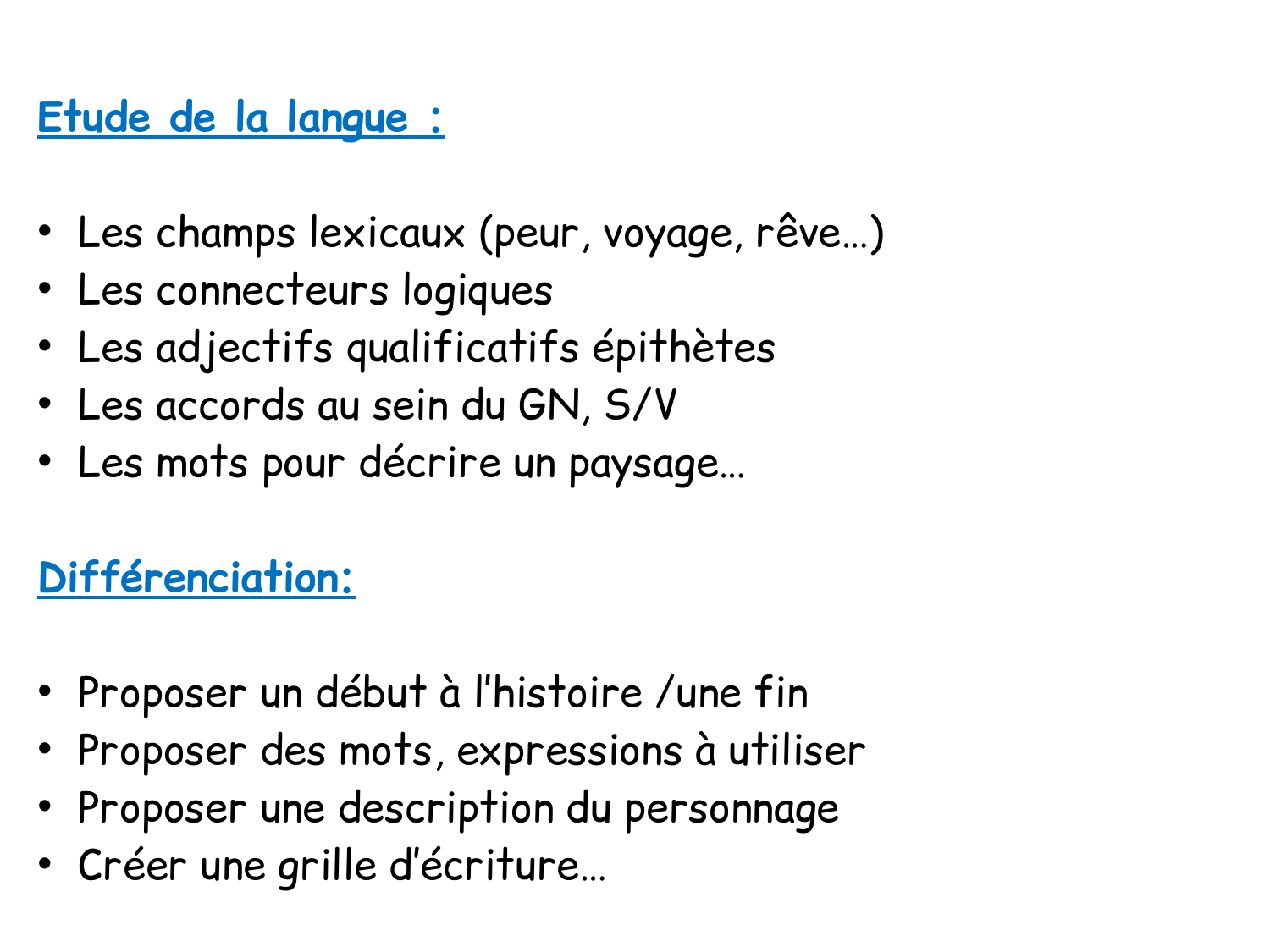

Etude de la langue :

Les champs lexicaux (peur, voyage, rêve…)
Les connecteurs logiques
Les adjectifs qualificatifs épithètes
Les accords au sein du GN, S/V
Les mots pour décrire un paysage…

Différenciation:

Proposer un début à l’histoire /une fin
Proposer des mots, expressions à utiliser
Proposer une description du personnage
Créer une grille d’écriture…